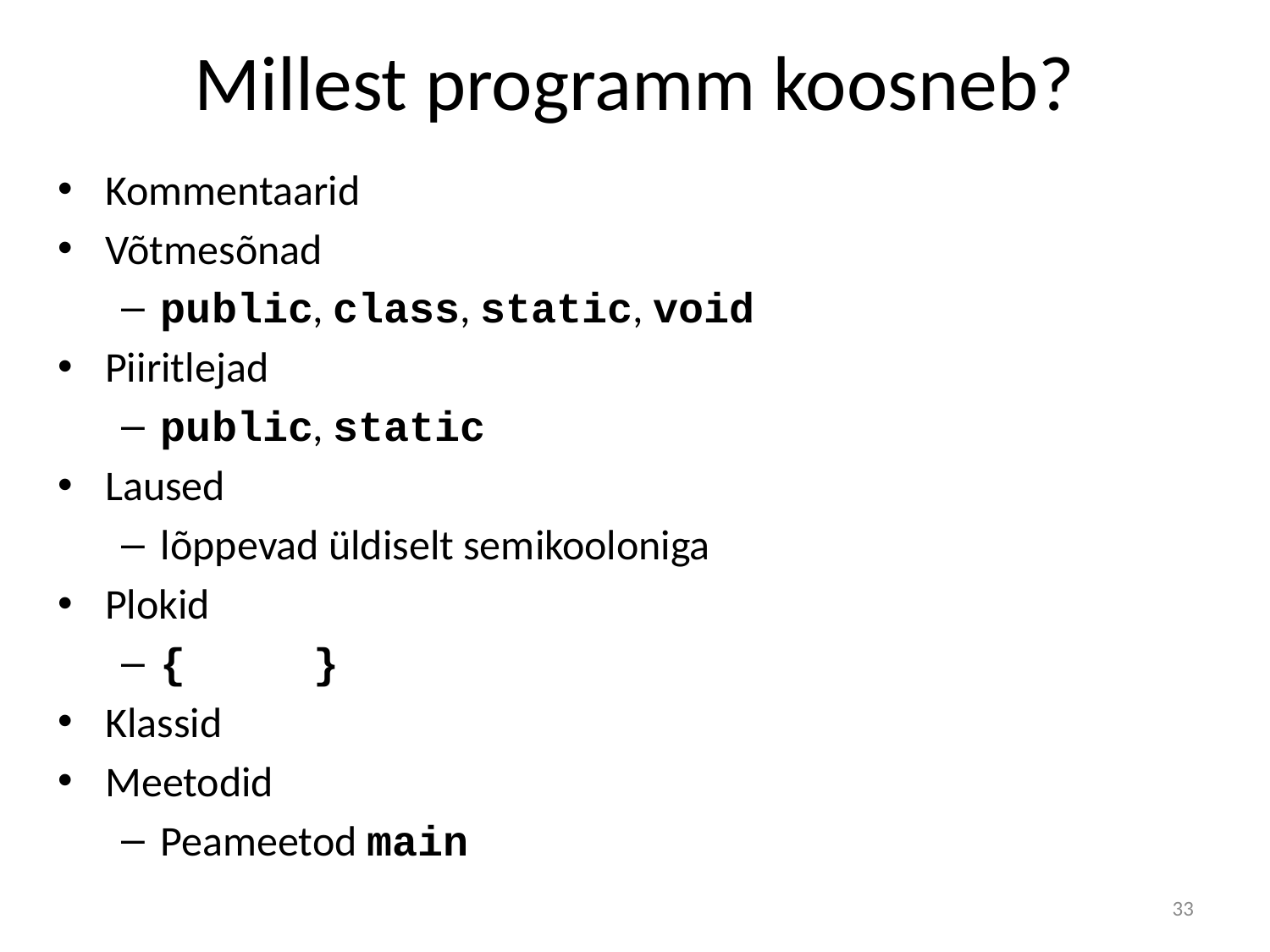

# Millest programm koosneb?
Kommentaarid
Võtmesõnad
public, class, static, void
Piiritlejad
public, static
Laused
lõppevad üldiselt semikooloniga
Plokid
{     }
Klassid
Meetodid
Peameetod main

33